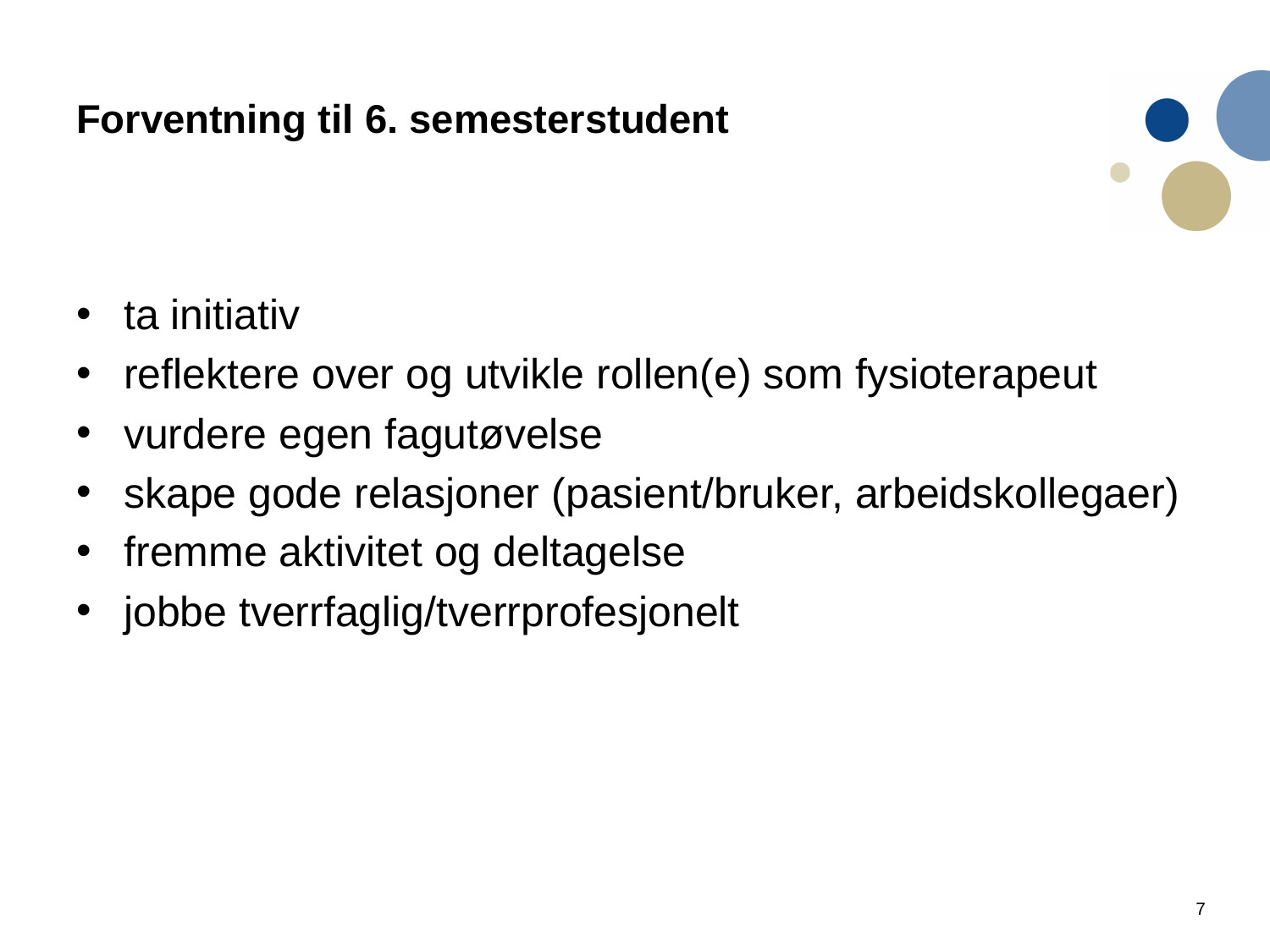

# Forventning til 6. semesterstudent

ta initiativ
reflektere over og utvikle rollen(e) som fysioterapeut
vurdere egen fagutøvelse
skape gode relasjoner (pasient/bruker, arbeidskollegaer)
fremme aktivitet og deltagelse
jobbe tverrfaglig/tverrprofesjonelt